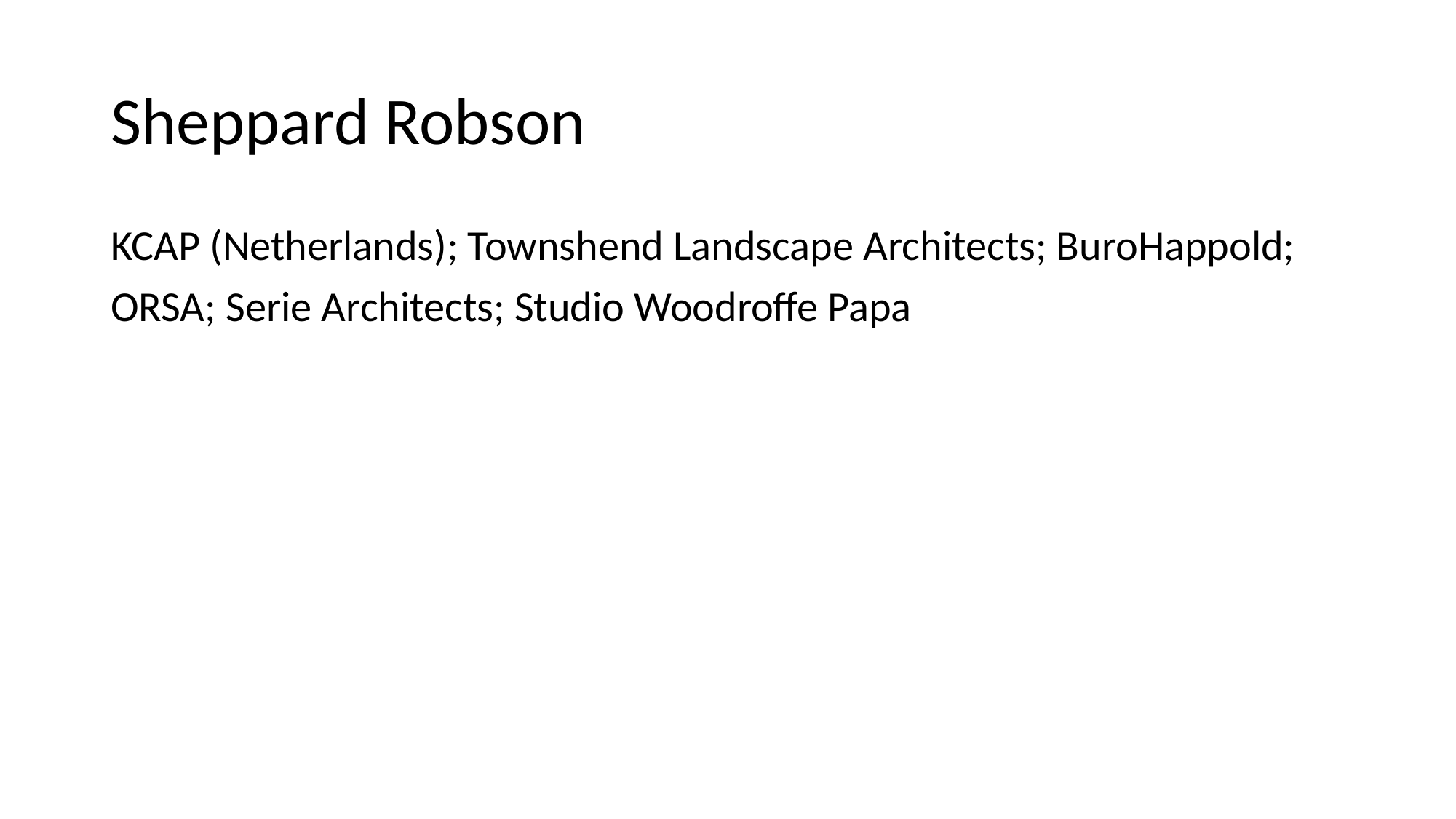

# Sheppard Robson
KCAP (Netherlands); Townshend Landscape Architects; BuroHappold;
ORSA; Serie Architects; Studio Woodroffe Papa